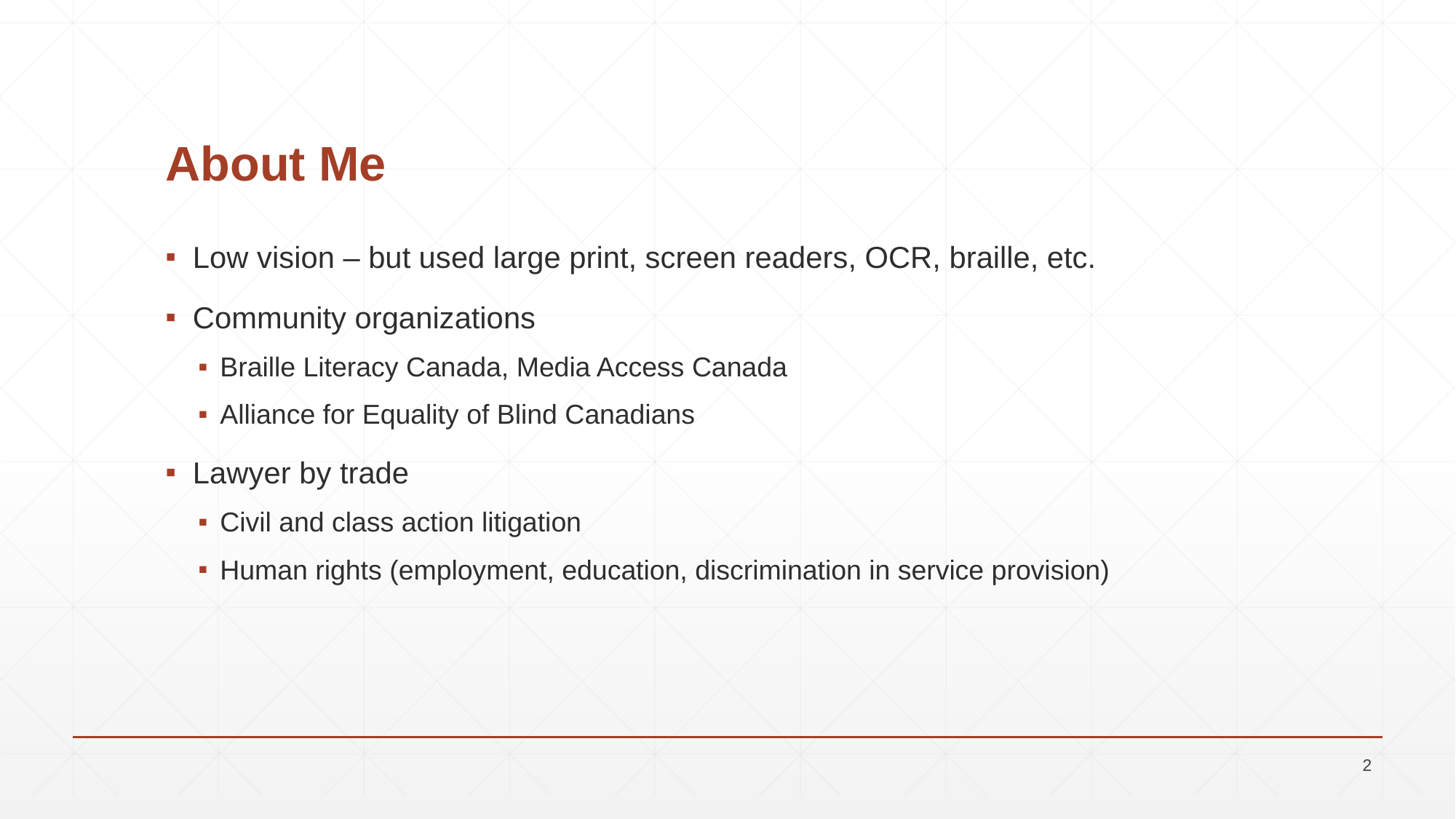

# About Me
Low vision – but used large print, screen readers, OCR, braille, etc.
Community organizations
Braille Literacy Canada, Media Access Canada
Alliance for Equality of Blind Canadians
Lawyer by trade
Civil and class action litigation
Human rights (employment, education, discrimination in service provision)

2